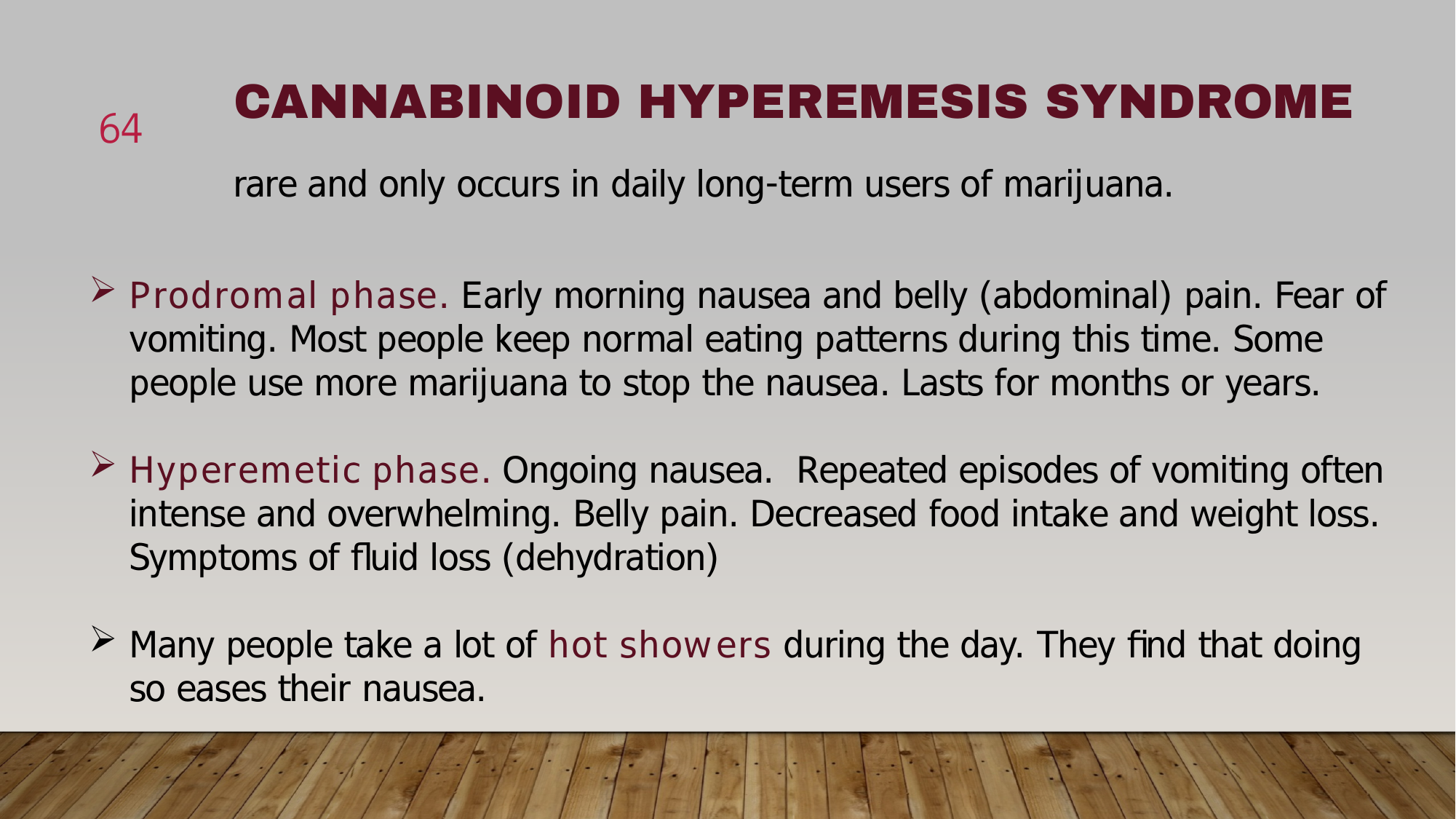

CANNABINOID HYPEREMESIS SYNDROME

rare and only occurs in daily long-term users of marijuana.
64
Prodromal phase. Early morning nausea and belly (abdominal) pain. Fear of vomiting. Most people keep normal eating patterns during this time. Some people use more marijuana to stop the nausea. Lasts for months or years.

Hyperemetic phase. Ongoing nausea.  Repeated episodes of vomiting often intense and overwhelming. Belly pain. Decreased food intake and weight loss.  Symptoms of fluid loss (dehydration)

Many people take a lot of hot showers during the day. They find that doing so eases their nausea.